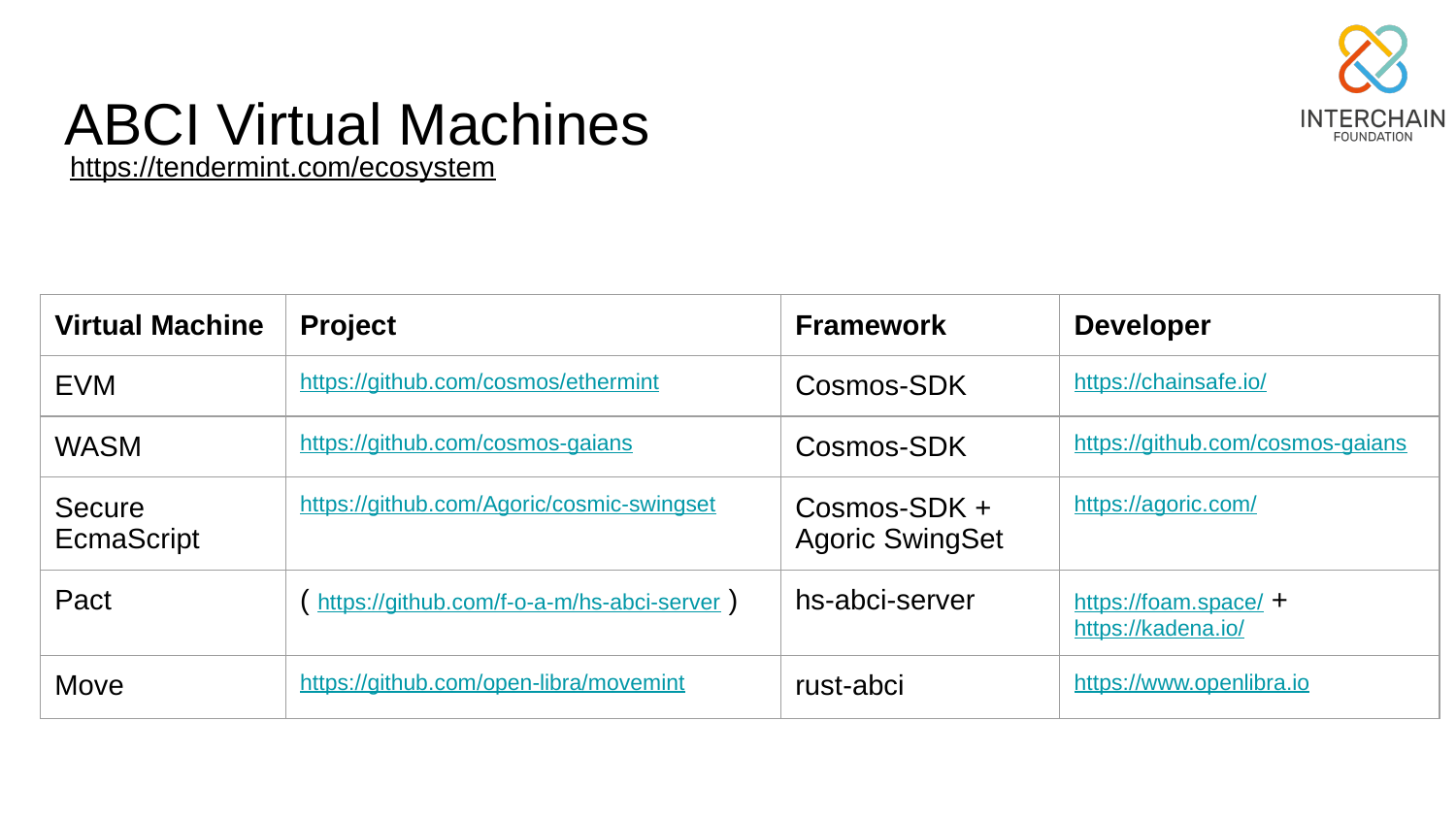

# ABCI Virtual Machines
https://tendermint.com/ecosystem
| Virtual Machine | Project | Framework | Developer |
| --- | --- | --- | --- |
| EVM | https://github.com/cosmos/ethermint | Cosmos-SDK | https://chainsafe.io/ |
| WASM | https://github.com/cosmos-gaians | Cosmos-SDK | https://github.com/cosmos-gaians |
| Secure EcmaScript | https://github.com/Agoric/cosmic-swingset | Cosmos-SDK + Agoric SwingSet | https://agoric.com/ |
| Pact | ( https://github.com/f-o-a-m/hs-abci-server ) | hs-abci-server | https://foam.space/ + https://kadena.io/ |
| Move | https://github.com/open-libra/movemint | rust-abci | https://www.openlibra.io |